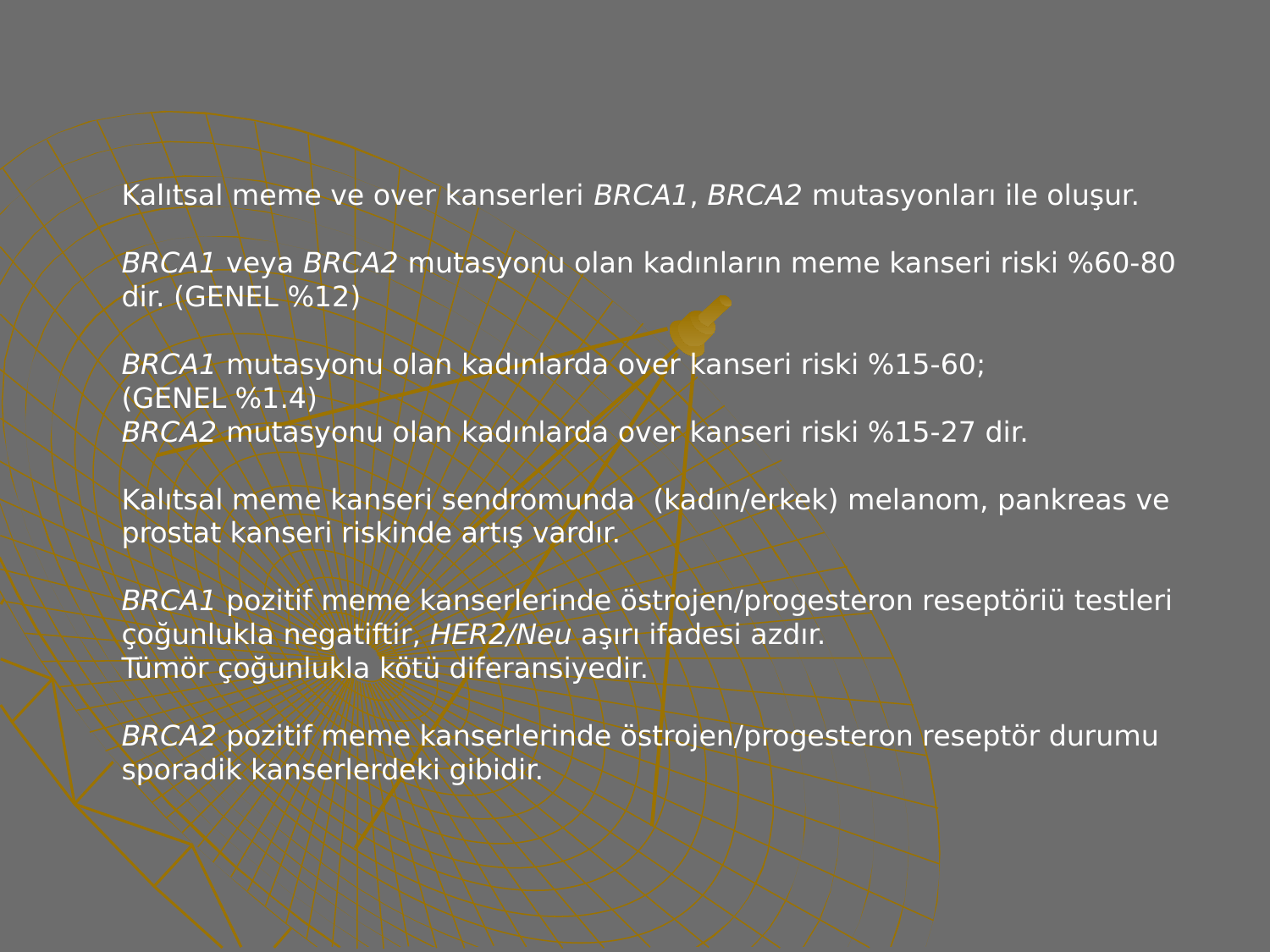

Kalıtsal meme ve over kanserleri BRCA1, BRCA2 mutasyonları ile oluşur.

BRCA1 veya BRCA2 mutasyonu olan kadınların meme kanseri riski %60-80 dir. (GENEL %12)

BRCA1 mutasyonu olan kadınlarda over kanseri riski %15-60;
(GENEL %1.4)
BRCA2 mutasyonu olan kadınlarda over kanseri riski %15-27 dir.

Kalıtsal meme kanseri sendromunda  (kadın/erkek) melanom, pankreas ve prostat kanseri riskinde artış vardır.

BRCA1 pozitif meme kanserlerinde östrojen/progesteron reseptöriü testleri çoğunlukla negatiftir, HER2/Neu aşırı ifadesi azdır.
Tümör çoğunlukla kötü diferansiyedir.

BRCA2 pozitif meme kanserlerinde östrojen/progesteron reseptör durumu
sporadik kanserlerdeki gibidir.